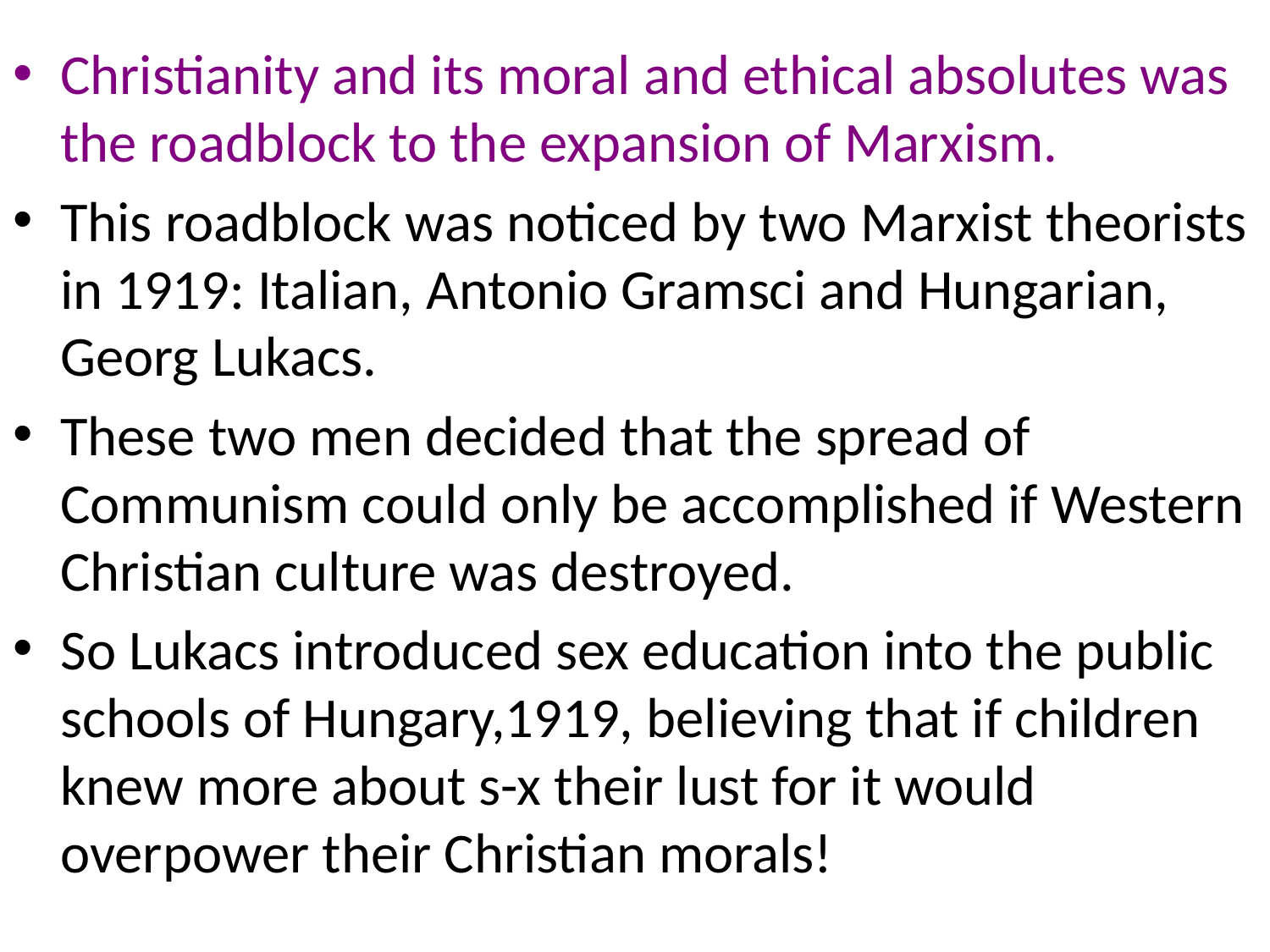

Christianity and its moral and ethical absolutes was the roadblock to the expansion of Marxism.
This roadblock was noticed by two Marxist theorists in 1919: Italian, Antonio Gramsci and Hungarian, Georg Lukacs.
These two men decided that the spread of Communism could only be accomplished if Western Christian culture was destroyed.
So Lukacs introduced sex education into the public schools of Hungary,1919, believing that if children knew more about s-x their lust for it would overpower their Christian morals!